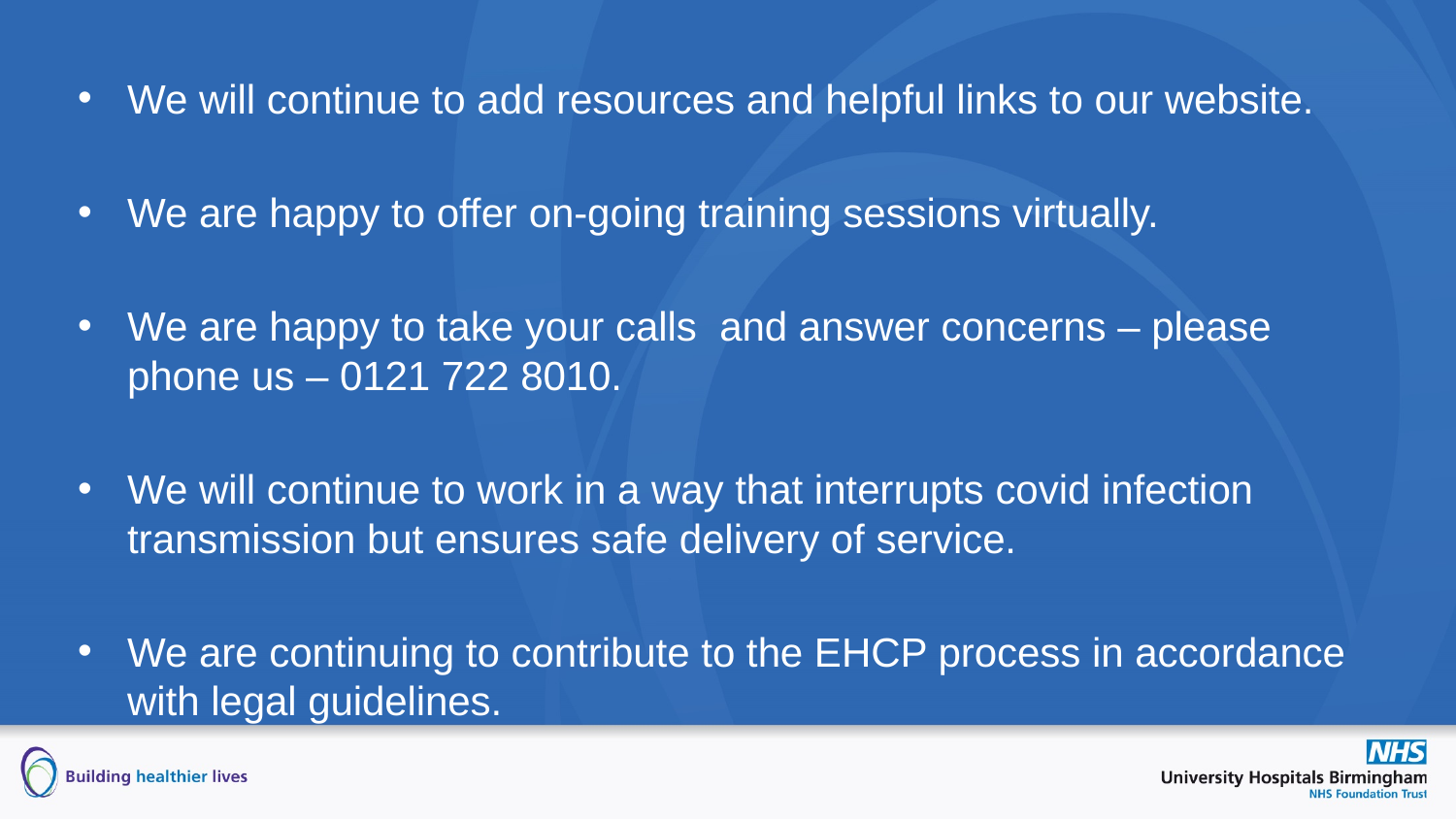

We will continue to add resources and helpful links to our website.

We are happy to offer on-going training sessions virtually.

We are happy to take your calls  and answer concerns – please phone us – 0121 722 8010.

We will continue to work in a way that interrupts covid infection transmission but ensures safe delivery of service.

We are continuing to contribute to the EHCP process in accordance with legal guidelines.